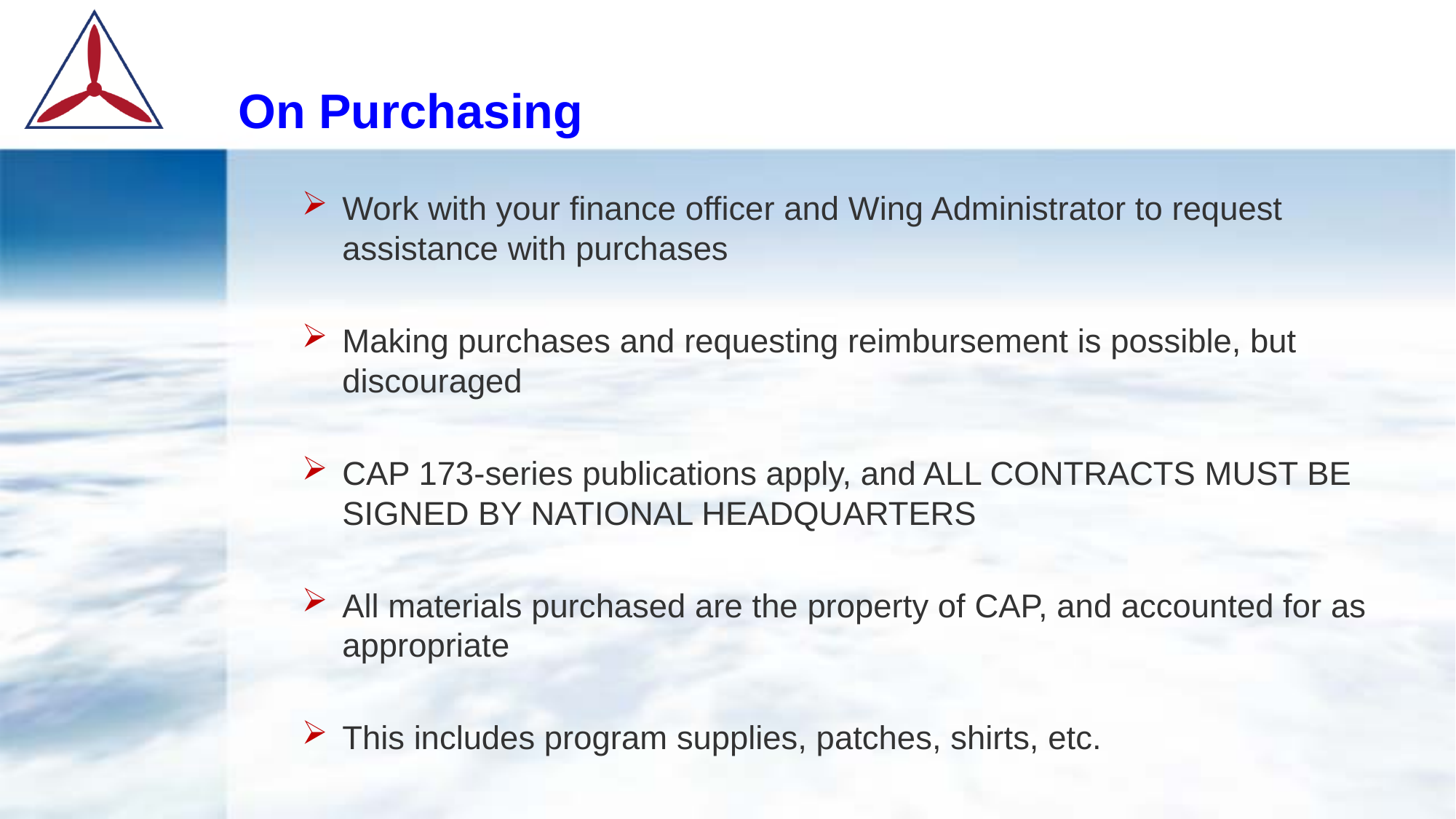

# On Purchasing
Work with your finance officer and Wing Administrator to request assistance with purchases

Making purchases and requesting reimbursement is possible, but discouraged

CAP 173-series publications apply, and ALL CONTRACTS MUST BE SIGNED BY NATIONAL HEADQUARTERS

All materials purchased are the property of CAP, and accounted for as appropriate

This includes program supplies, patches, shirts, etc.